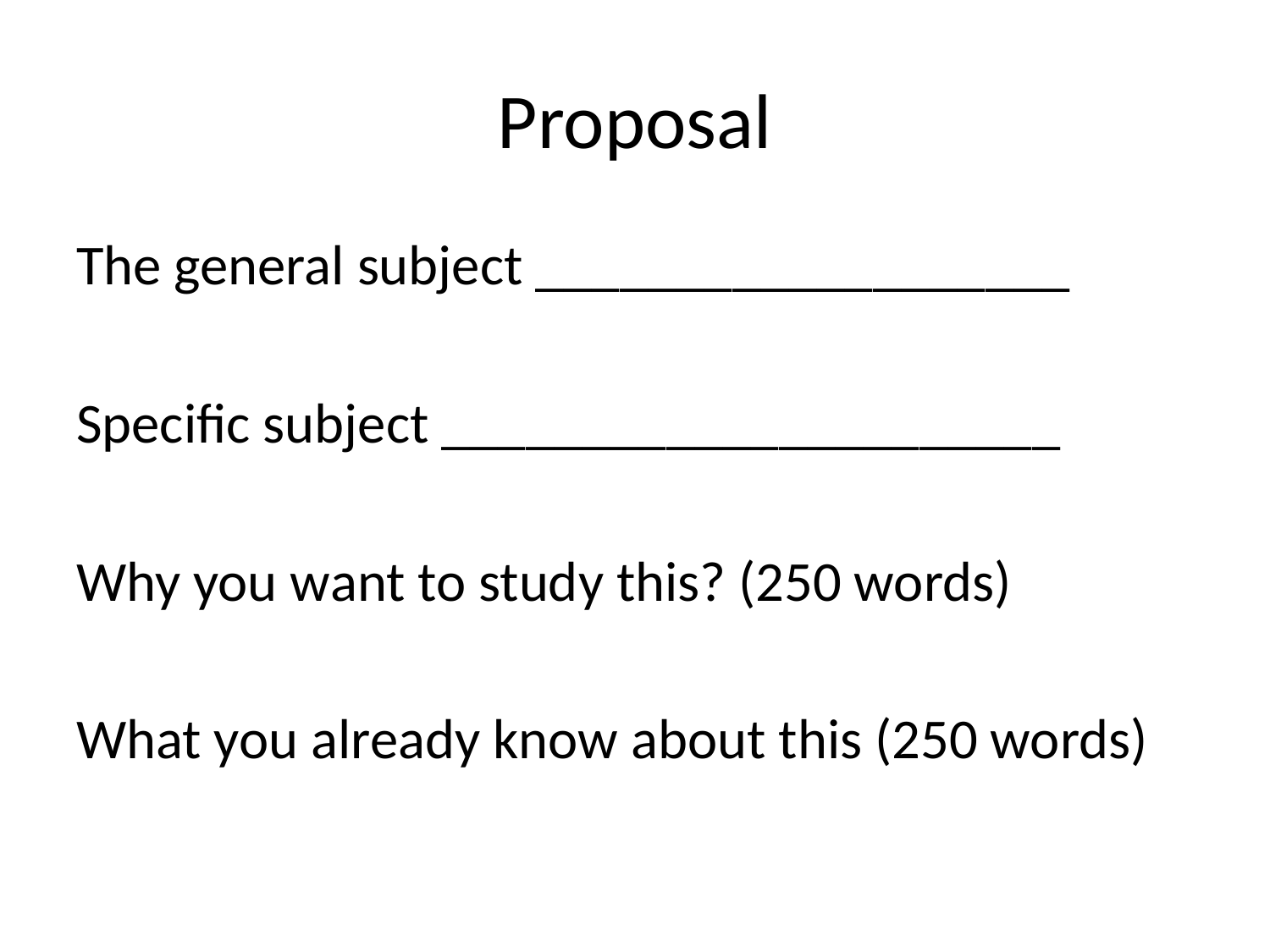

# Proposal
The general subject ___________________

Specific subject ______________________

Why you want to study this? (250 words)

What you already know about this (250 words)